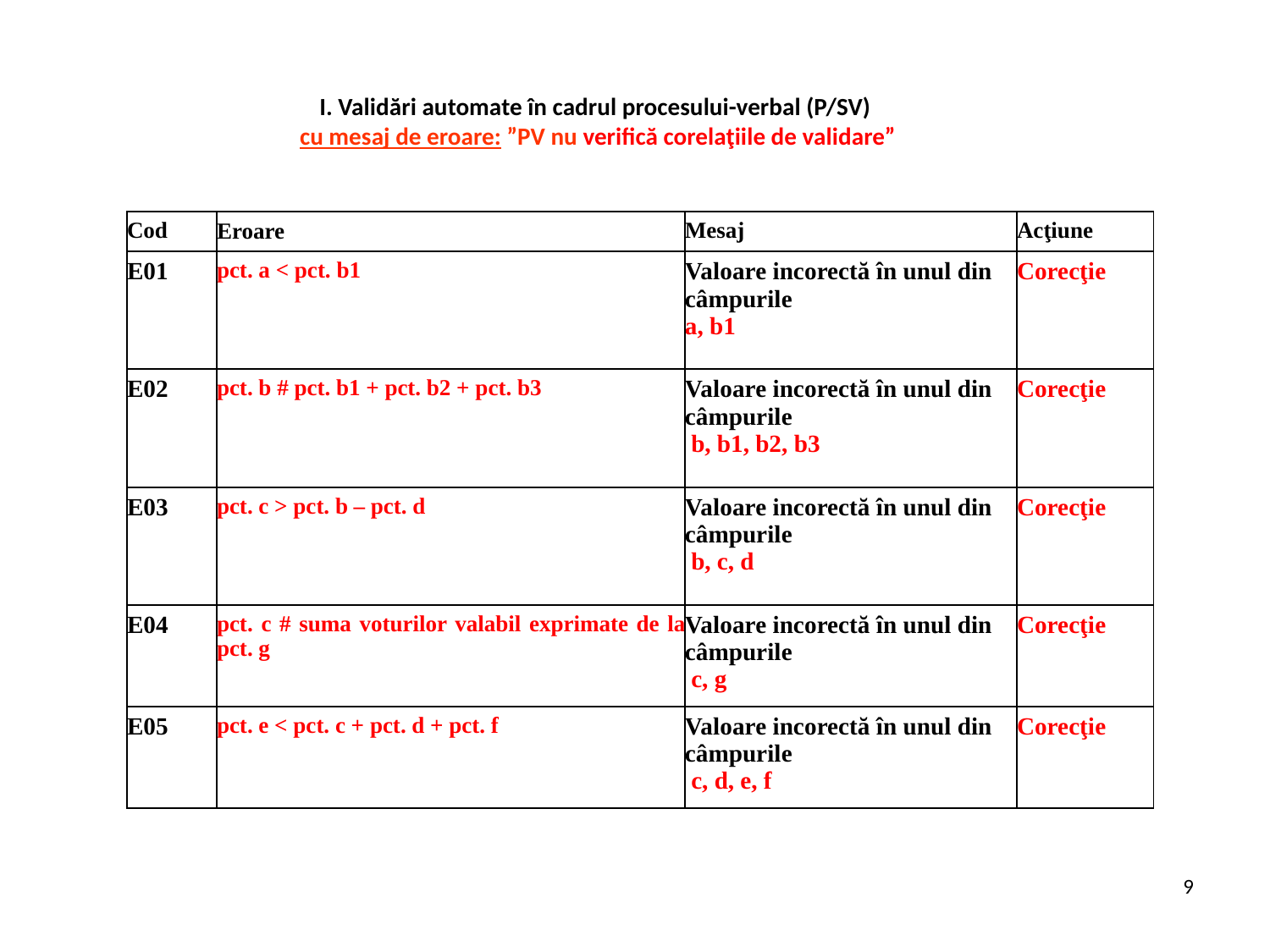

I. Validări automate în cadrul procesului-verbal (P/SV)
cu mesaj de eroare: ”PV nu verifică corelaţiile de validare”
| Cod | Eroare | Mesaj | Acţiune |
| --- | --- | --- | --- |
| E01 | pct. a < pct. b1 | Valoare incorectă în unul din câmpurile a, b1 | Corecţie |
| E02 | pct. b # pct. b1 + pct. b2 + pct. b3 | Valoare incorectă în unul din câmpurile b, b1, b2, b3 | Corecţie |
| E03 | pct. c > pct. b – pct. d | Valoare incorectă în unul din câmpurile b, c, d | Corecţie |
| E04 | pct. c # suma voturilor valabil exprimate de la pct. g | Valoare incorectă în unul din câmpurile c, g | Corecţie |
| E05 | pct. e < pct. c + pct. d + pct. f | Valoare incorectă în unul din câmpurile c, d, e, f | Corecţie |
9